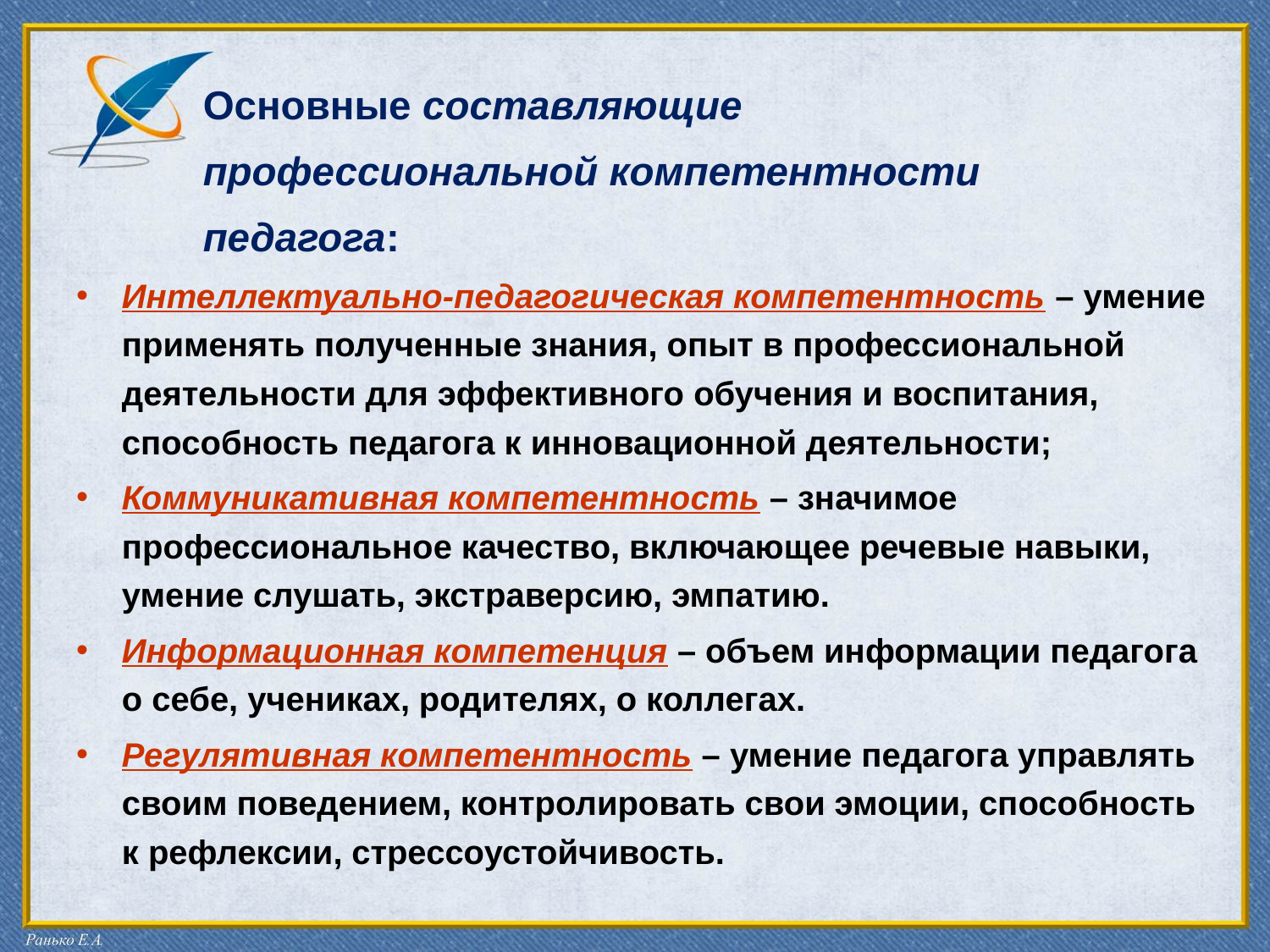

Основные составляющие
          профессиональной компетентности
          педагога:
Интеллектуально-педагогическая компетентность – умение применять полученные знания, опыт в профессиональной деятельности для эффективного обучения и воспитания, способность педагога к инновационной деятельности;
Коммуникативная компетентность – значимое профессиональное качество, включающее речевые навыки, умение слушать, экстраверсию, эмпатию.
Информационная компетенция – объем информации педагога о себе, учениках, родителях, о коллегах.
Регулятивная компетентность – умение педагога управлять своим поведением, контролировать свои эмоции, способность к рефлексии, стрессоустойчивость.